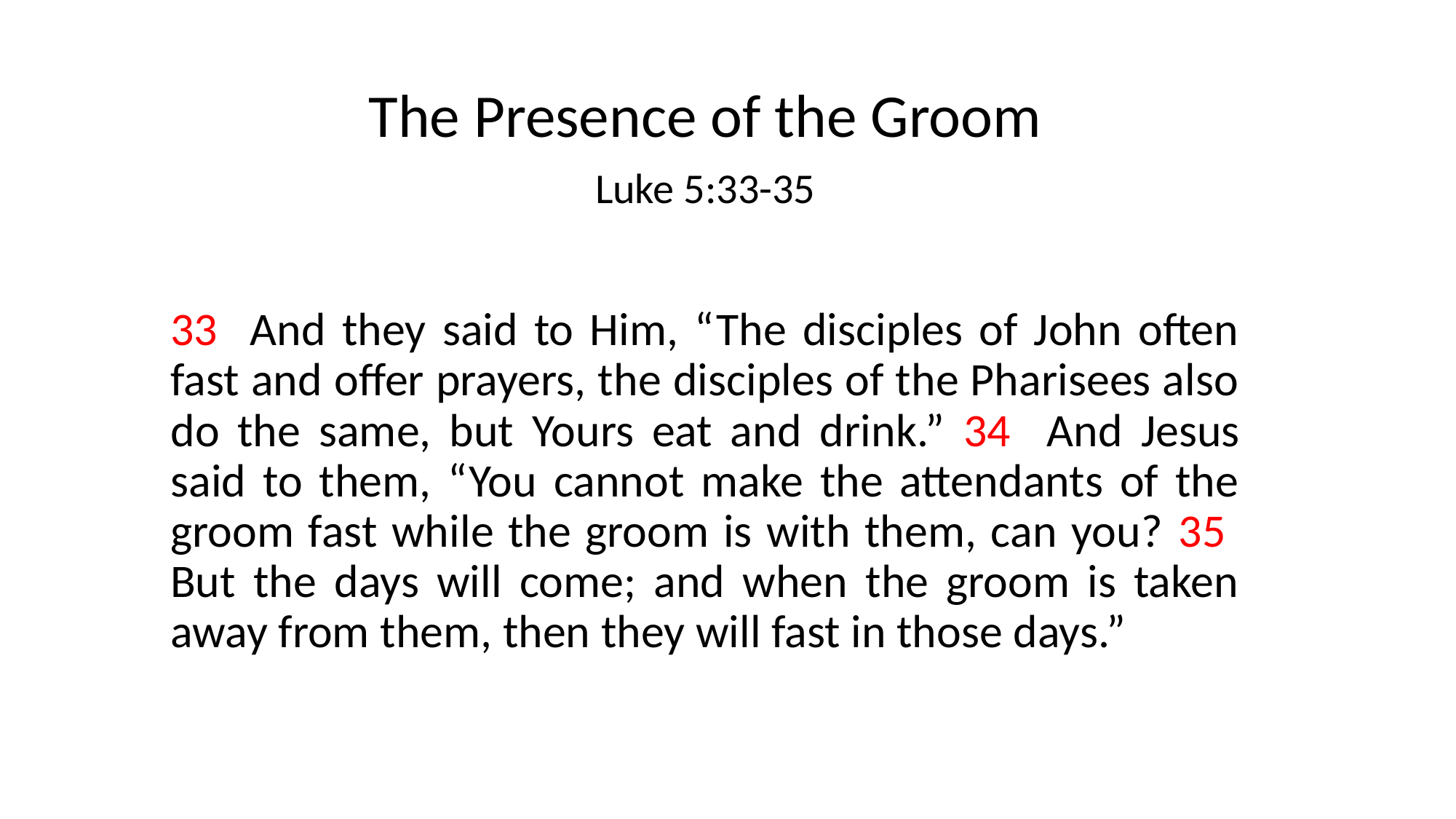

# The Presence of the Groom
Luke 5:33-35
33  And they said to Him, “The disciples of John often fast and offer prayers, the disciples of the Pharisees also do the same, but Yours eat and drink.” 34  And Jesus said to them, “You cannot make the attendants of the groom fast while the groom is with them, can you? 35  But the days will come; and when the groom is taken away from them, then they will fast in those days.”